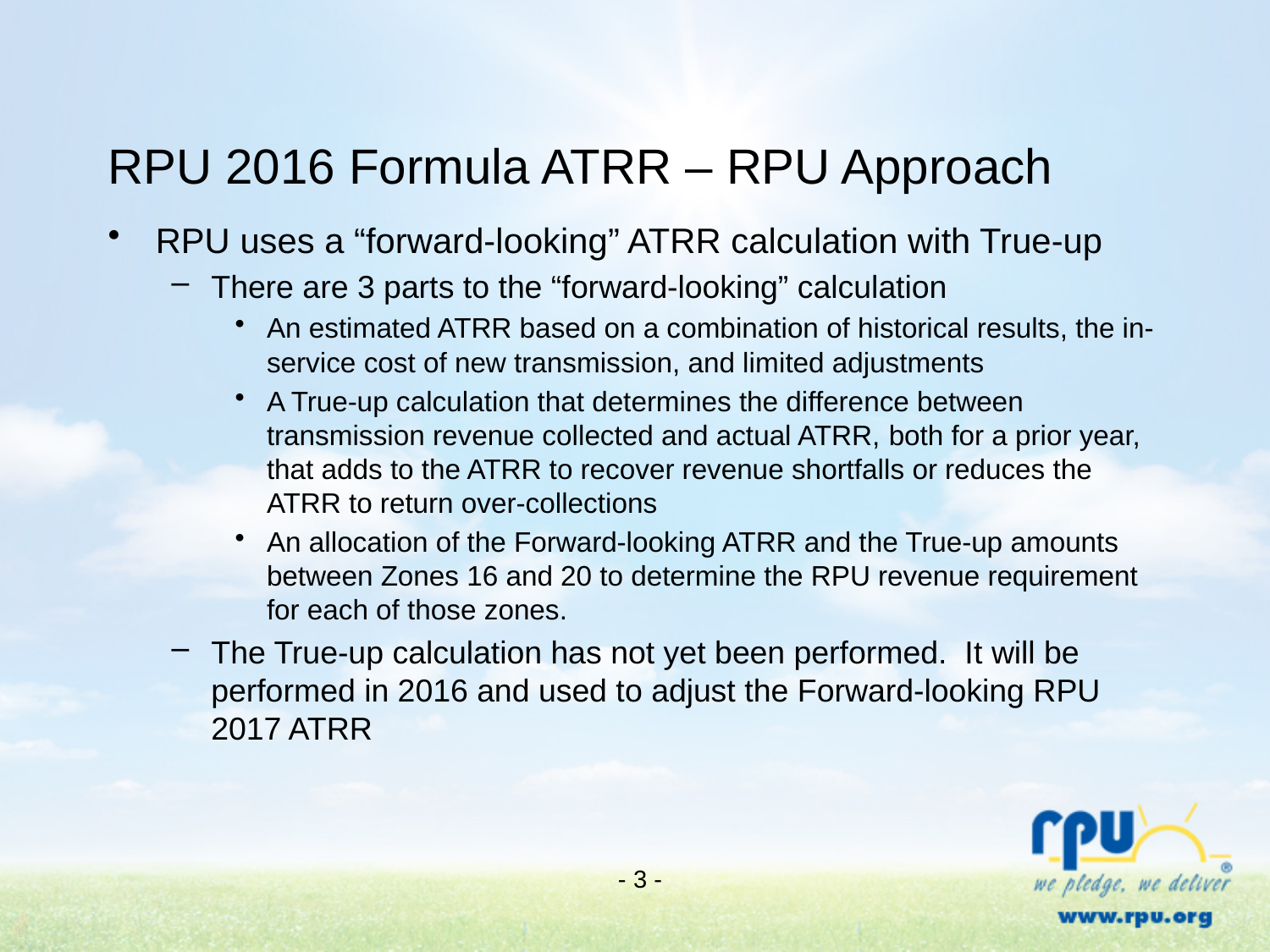

# RPU 2016 Formula ATRR – RPU Approach
RPU uses a “forward-looking” ATRR calculation with True-up
There are 3 parts to the “forward-looking” calculation
An estimated ATRR based on a combination of historical results, the in-service cost of new transmission, and limited adjustments
A True-up calculation that determines the difference between transmission revenue collected and actual ATRR, both for a prior year, that adds to the ATRR to recover revenue shortfalls or reduces the ATRR to return over-collections
An allocation of the Forward-looking ATRR and the True-up amounts between Zones 16 and 20 to determine the RPU revenue requirement for each of those zones.
The True-up calculation has not yet been performed.  It will be performed in 2016 and used to adjust the Forward-looking RPU 2017 ATRR
- 3 -